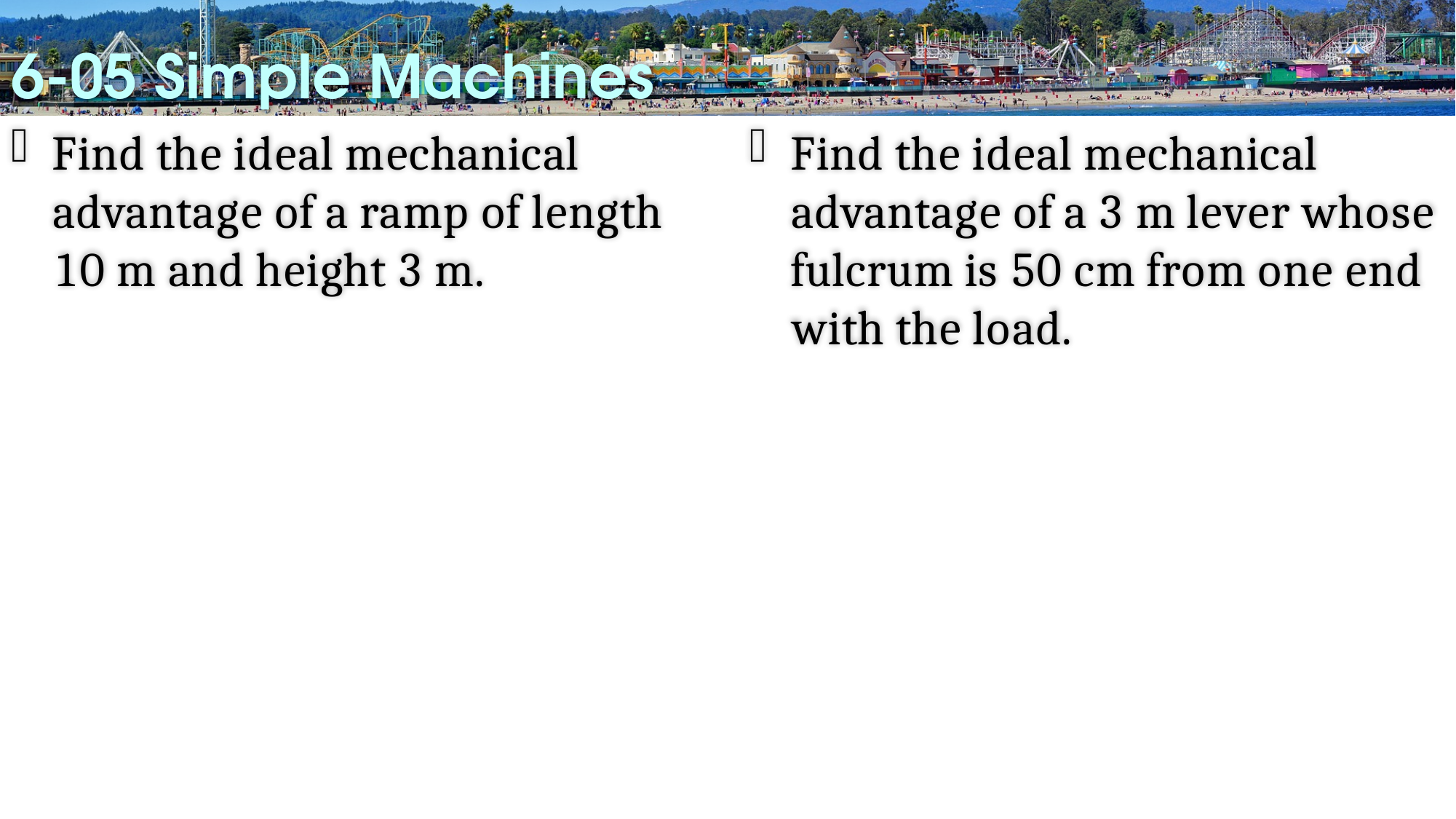

# 6-05 Simple Machines
Find the ideal mechanical advantage of a ramp of length 10 m and height 3 m.
Find the ideal mechanical advantage of a 3 m lever whose fulcrum is 50 cm from one end with the load.